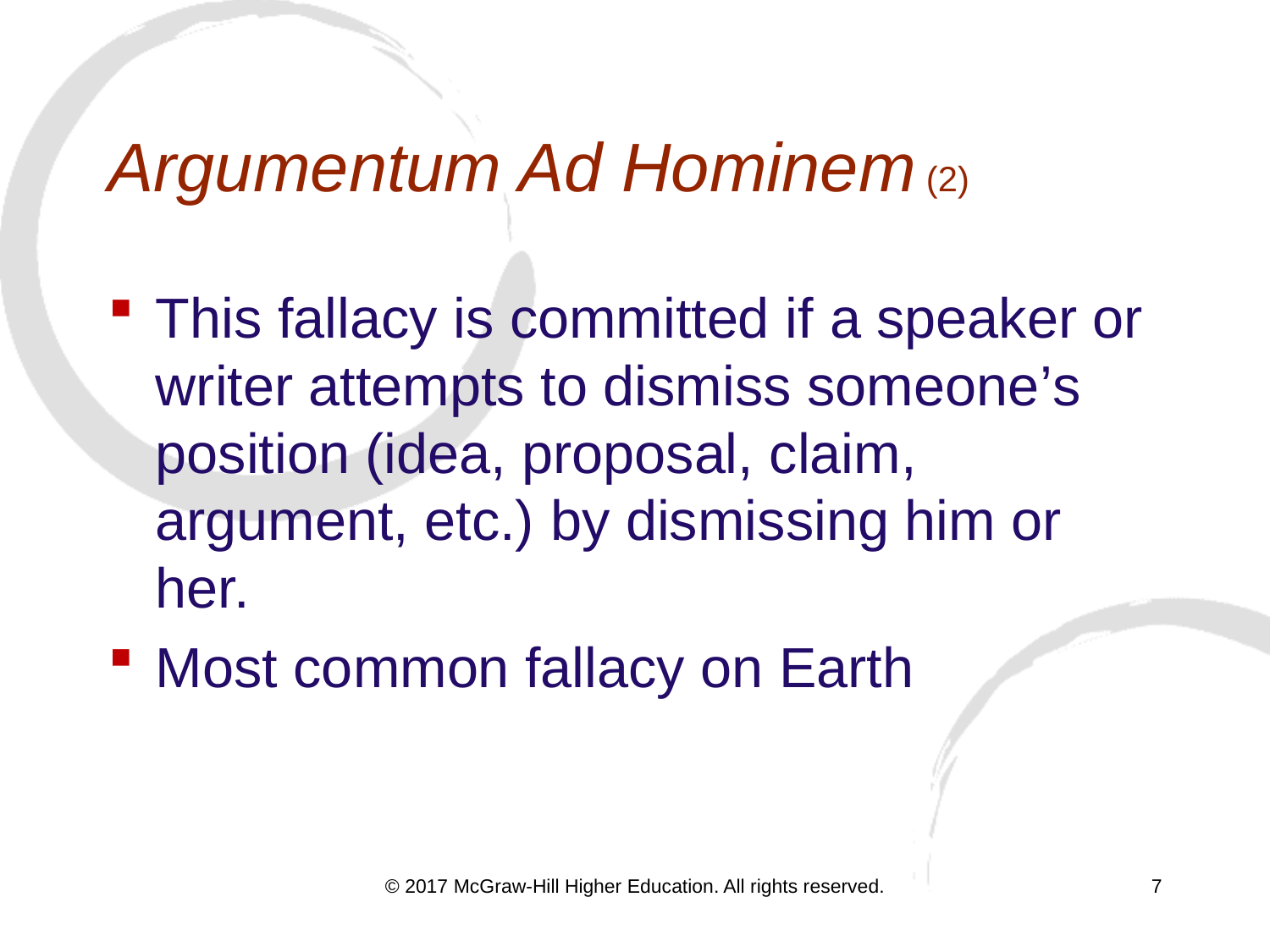

# Argumentum Ad Hominem (2)
This fallacy is committed if a speaker or writer attempts to dismiss someone’s position (idea, proposal, claim, argument, etc.) by dismissing him or her.
Most common fallacy on Earth
© 2017 McGraw-Hill Higher Education. All rights reserved.
7